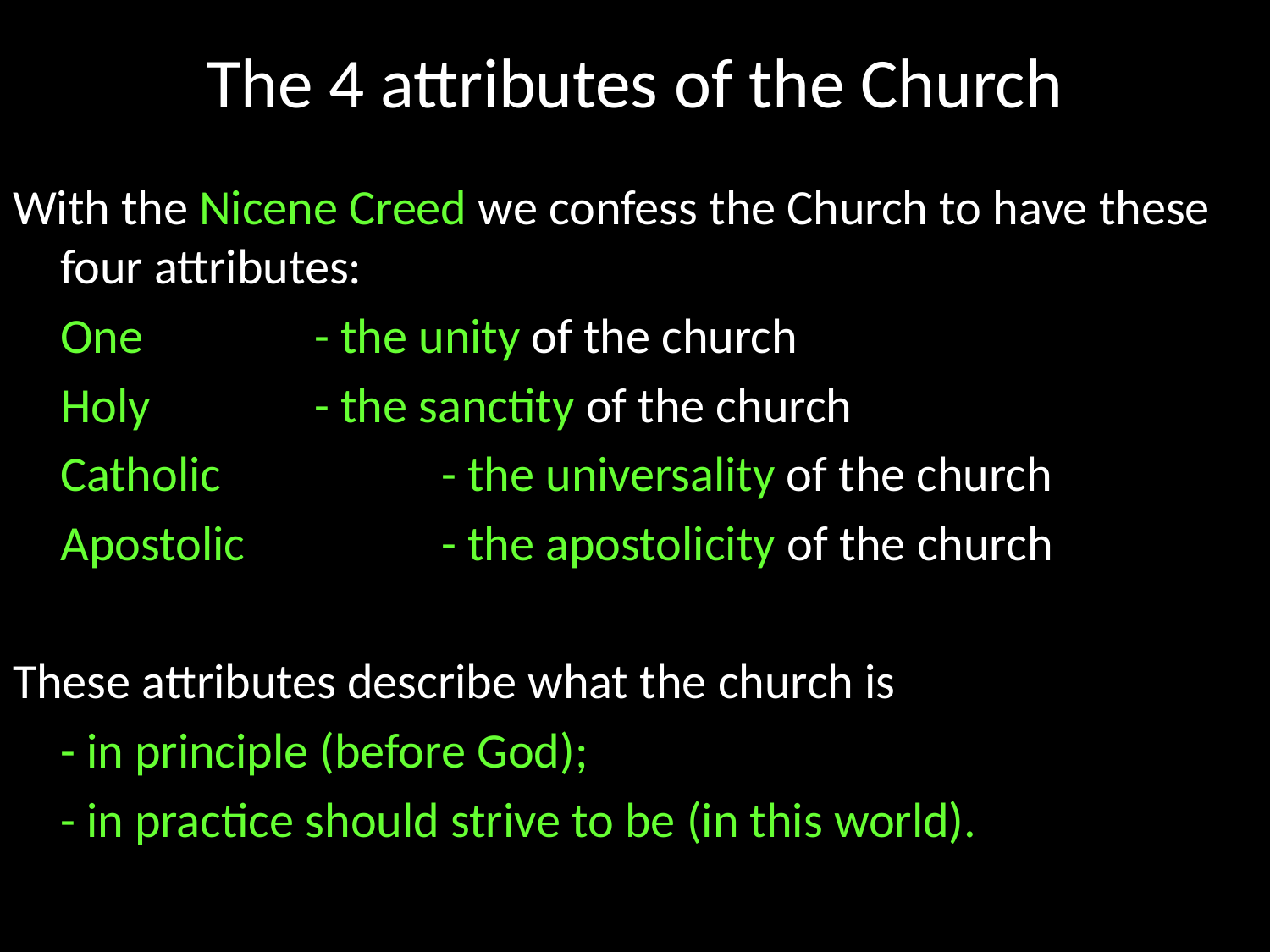

# The 4 attributes of the Church
With the Nicene Creed we confess the Church to have these four attributes:
	One		- the unity of the church
	Holy		- the sanctity of the church
	Catholic		- the universality of the church
	Apostolic		- the apostolicity of the church

These attributes describe what the church is
	- in principle (before God);
	- in practice should strive to be (in this world).